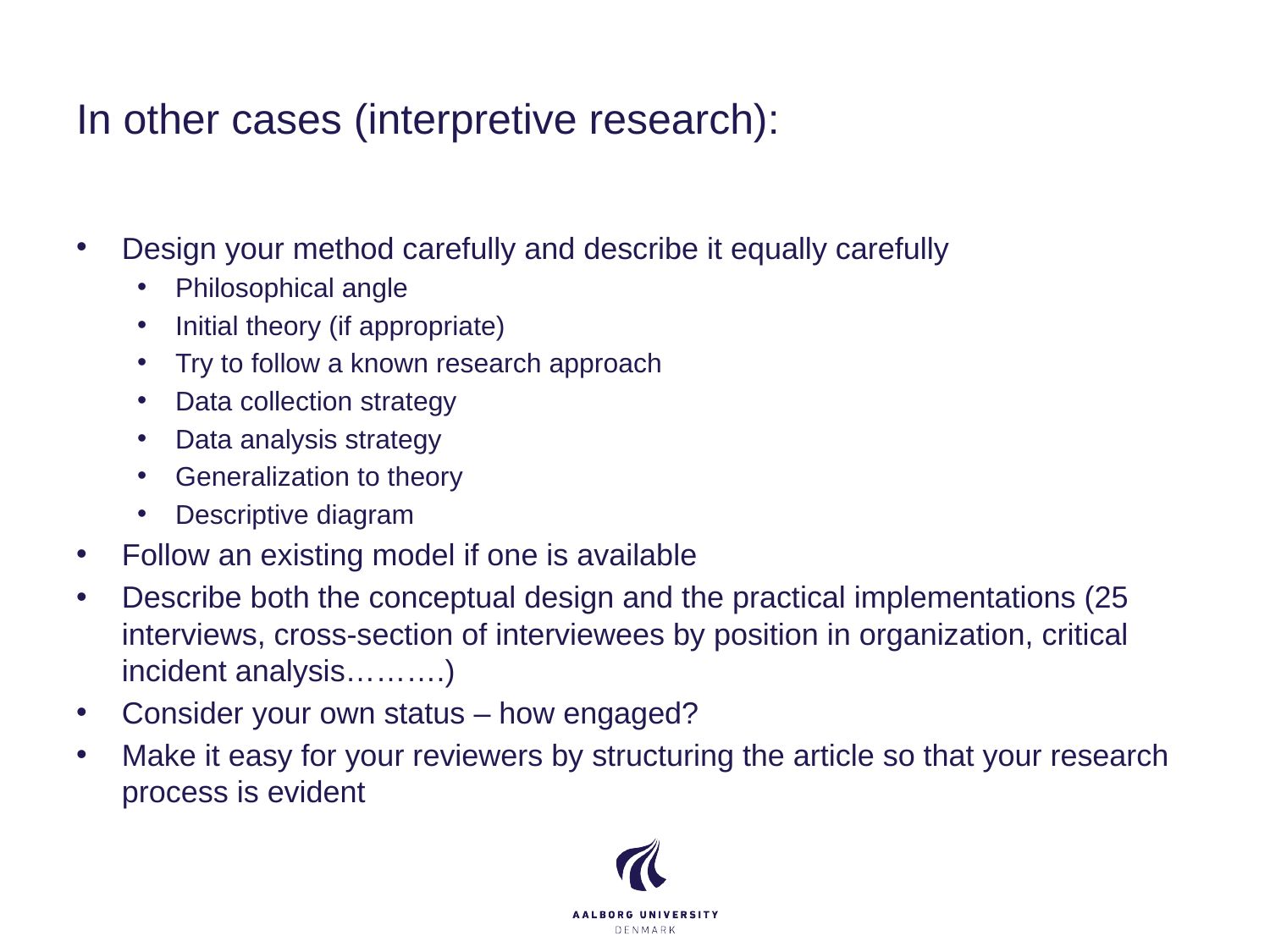

# In other cases (interpretive research):
Design your method carefully and describe it equally carefully
Philosophical angle
Initial theory (if appropriate)
Try to follow a known research approach
Data collection strategy
Data analysis strategy
Generalization to theory
Descriptive diagram
Follow an existing model if one is available
Describe both the conceptual design and the practical implementations (25 interviews, cross-section of interviewees by position in organization, critical incident analysis……….)
Consider your own status – how engaged?
Make it easy for your reviewers by structuring the article so that your research process is evident